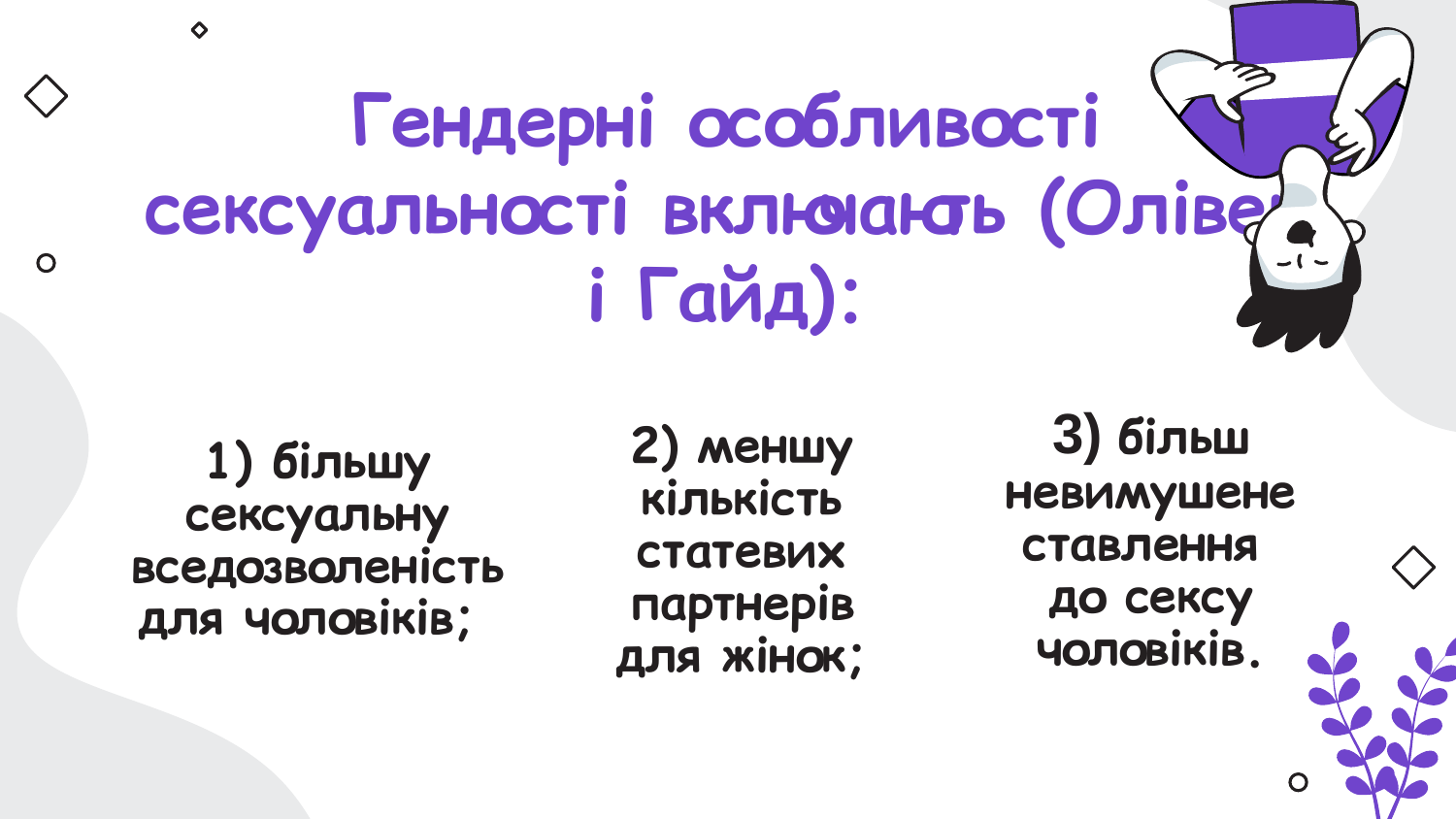

Гендерні особливості сексуальності включають (Олівер і Гайд):
# 1) більшу сексуальну вседозволеність для чоловіків;
3) більш невимушене ставлення
до сексу чоловіків.
2) меншу кількість статевих партнерів для жінок;